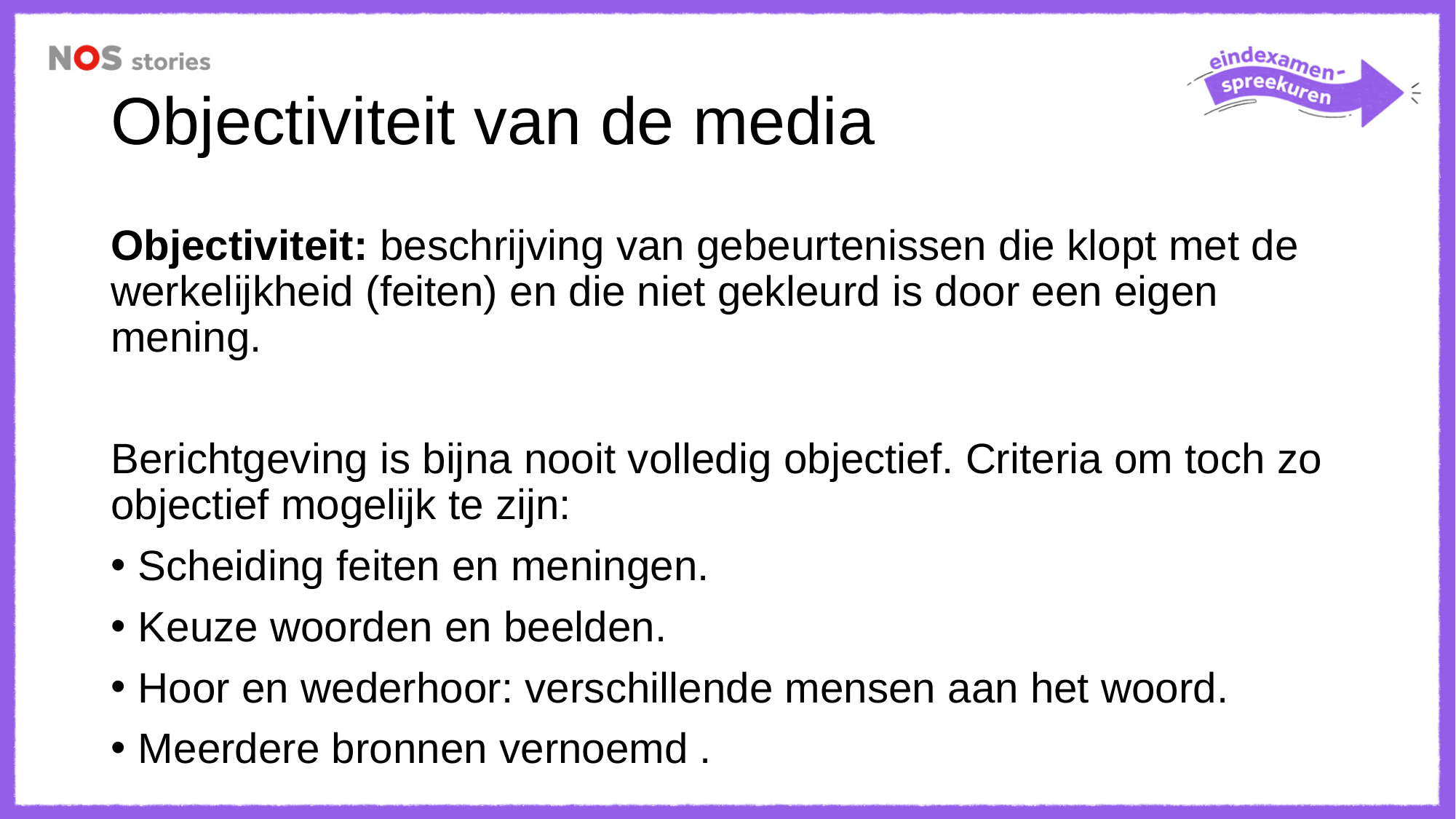

# Objectiviteit van de media
Objectiviteit: beschrijving van gebeurtenissen die klopt met de werkelijkheid (feiten) en die niet gekleurd is door een eigen mening.

Berichtgeving is bijna nooit volledig objectief. Criteria om toch zo objectief mogelijk te zijn:
Scheiding feiten en meningen.
Keuze woorden en beelden.
Hoor en wederhoor: verschillende mensen aan het woord.
Meerdere bronnen vernoemd .